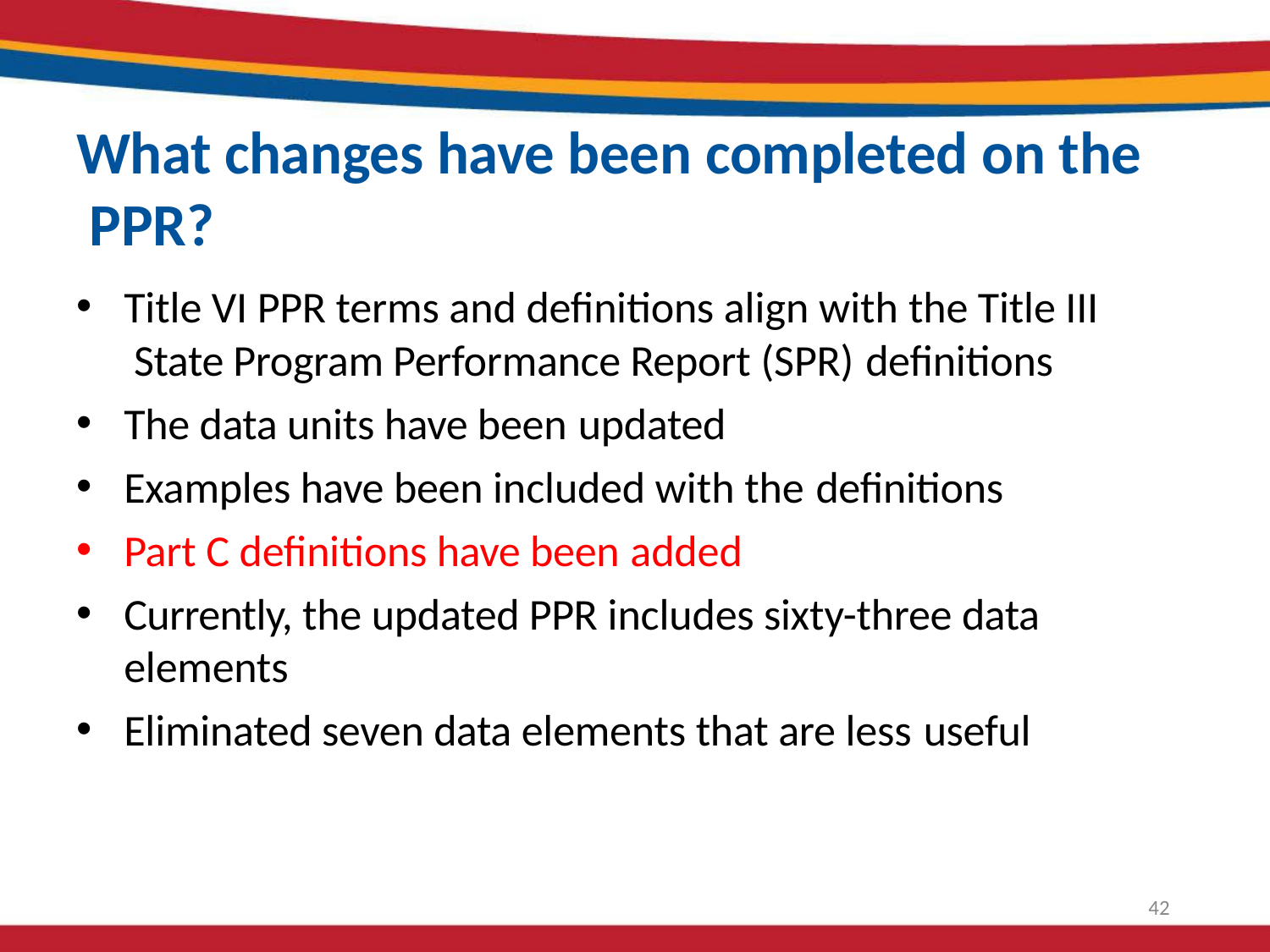

# What changes have been completed on the  PPR?
Title VI PPR terms and definitions align with the Title III  State Program Performance Report (SPR) definitions
The data units have been updated
Examples have been included with the definitions
Part C definitions have been added
Currently, the updated PPR includes sixty-three data  elements
Eliminated seven data elements that are less useful
42